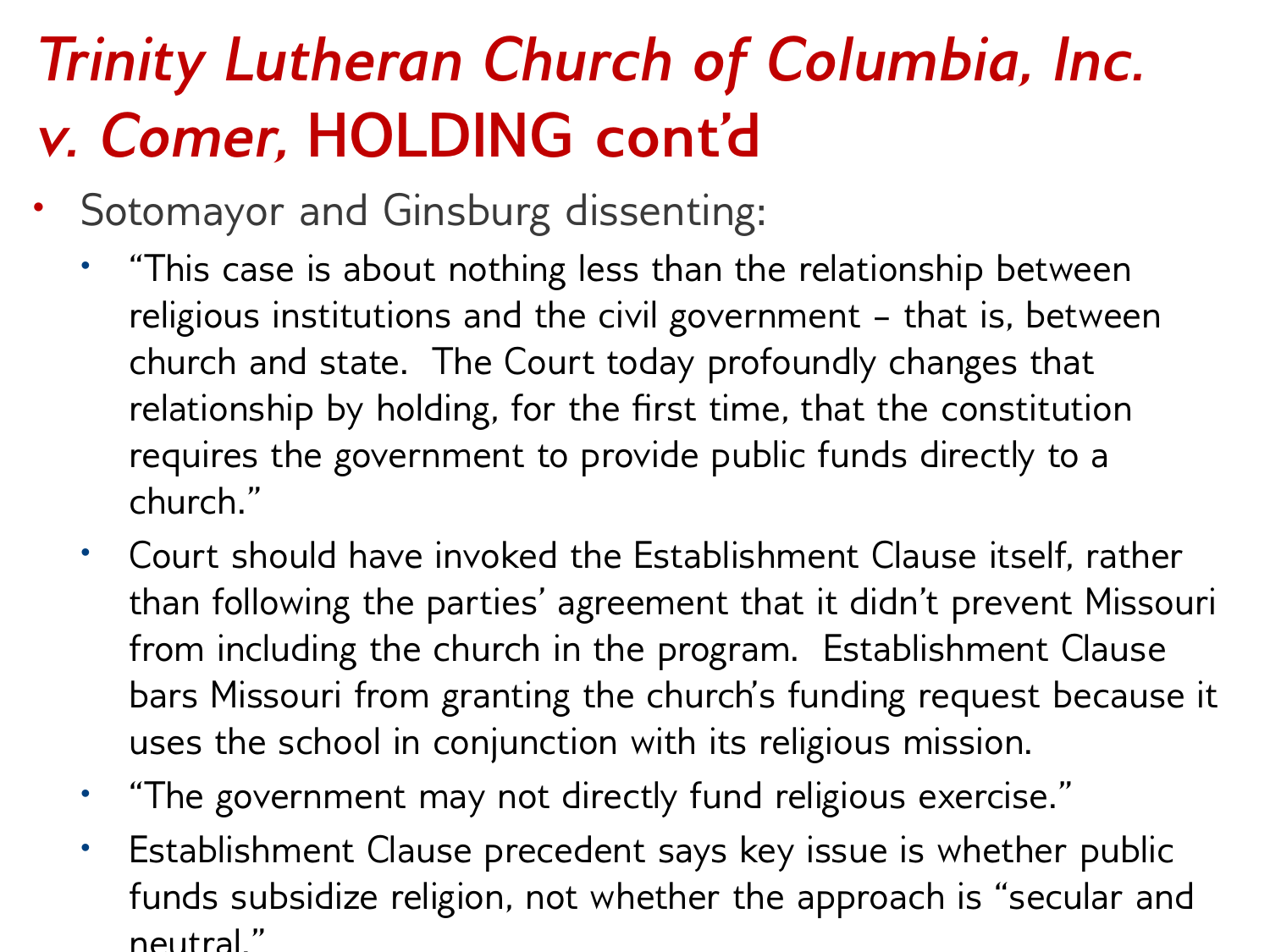

# Trinity Lutheran Church of Columbia, Inc. v. Comer, HOLDING cont’d
Sotomayor and Ginsburg dissenting:
“This case is about nothing less than the relationship between religious institutions and the civil government – that is, between church and state.  The Court today profoundly changes that relationship by holding, for the first time, that the constitution requires the government to provide public funds directly to a church.”
Court should have invoked the Establishment Clause itself, rather than following the parties’ agreement that it didn’t prevent Missouri from including the church in the program.  Establishment Clause bars Missouri from granting the church’s funding request because it uses the school in conjunction with its religious mission.
“The government may not directly fund religious exercise.”
Establishment Clause precedent says key issue is whether public funds subsidize religion, not whether the approach is “secular and neutral.”